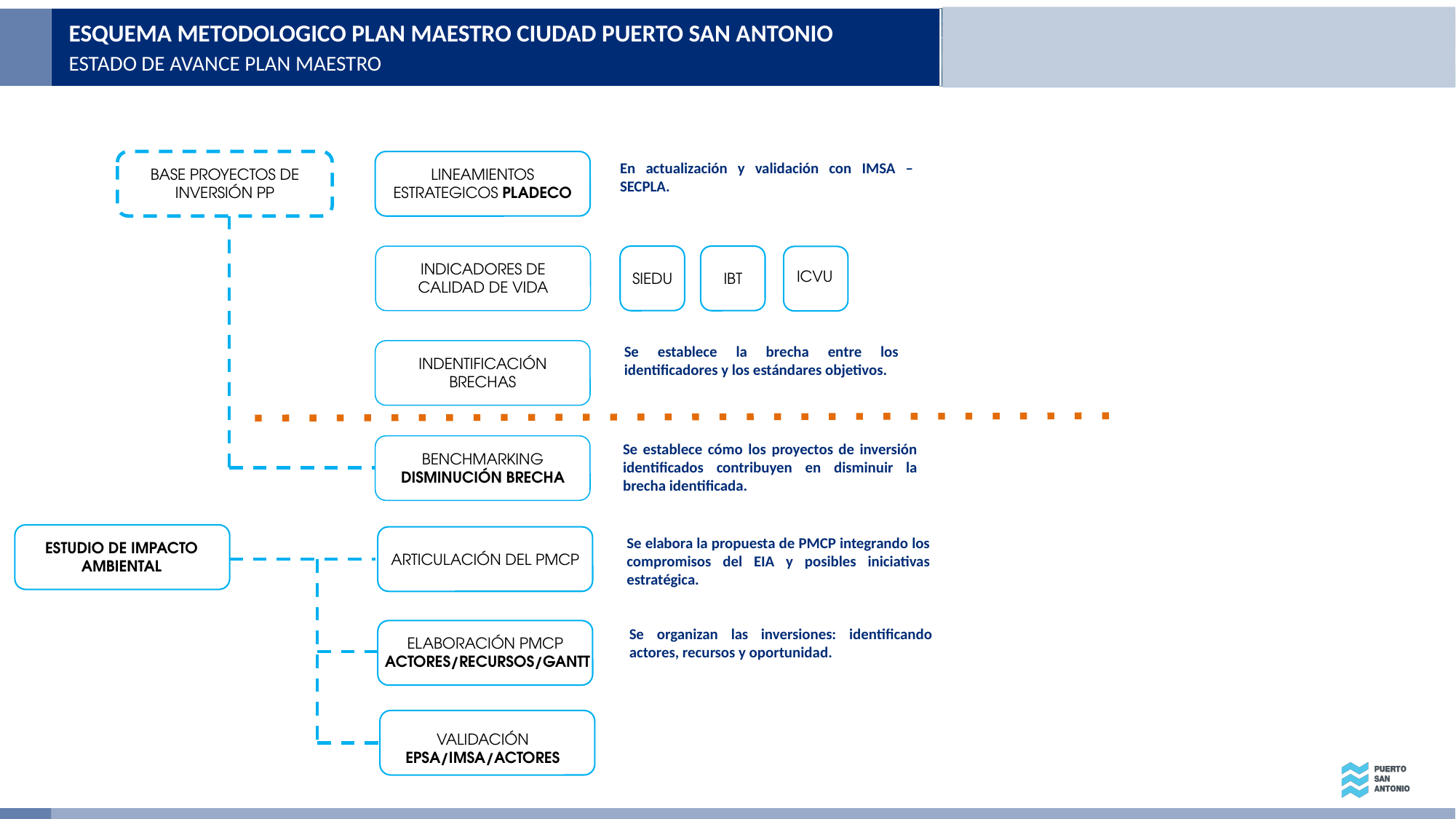

ESQUEMA METODOLOGICO PLAN MAESTRO CIUDAD PUERTO SAN ANTONIO
ESTADO DE AVANCE PLAN MAESTRO

En actualización y validación con IMSA – SECPLA.
BASE PROYECTOS DE INVERSIÓN PP
LINEAMIENTOS ESTRATEGICOS PLADECO

INDICADORES DE CALIDAD DE VIDA
ICVU
SIEDU
IBT
Se establece la brecha entre los  identificadores y los estándares objetivos.

INDENTIFICACIÓN BRECHAS
Se establece cómo los proyectos de inversión identificados contribuyen en disminuir la brecha identificada.

BENCHMARKING
DISMINUCIÓN BRECHA

Se elabora la propuesta de PMCP integrando los compromisos del EIA y posibles iniciativas estratégica.

ESTUDIO DE IMPACTO AMBIENTAL
ARTICULACIÓN DEL PMCP

Se organizan las inversiones: identificando actores, recursos y oportunidad.

ELABORACIÓN PMCP
ACTORES/RECURSOS/GANTT

VALIDACIÓN
EPSA/IMSA/ACTORES